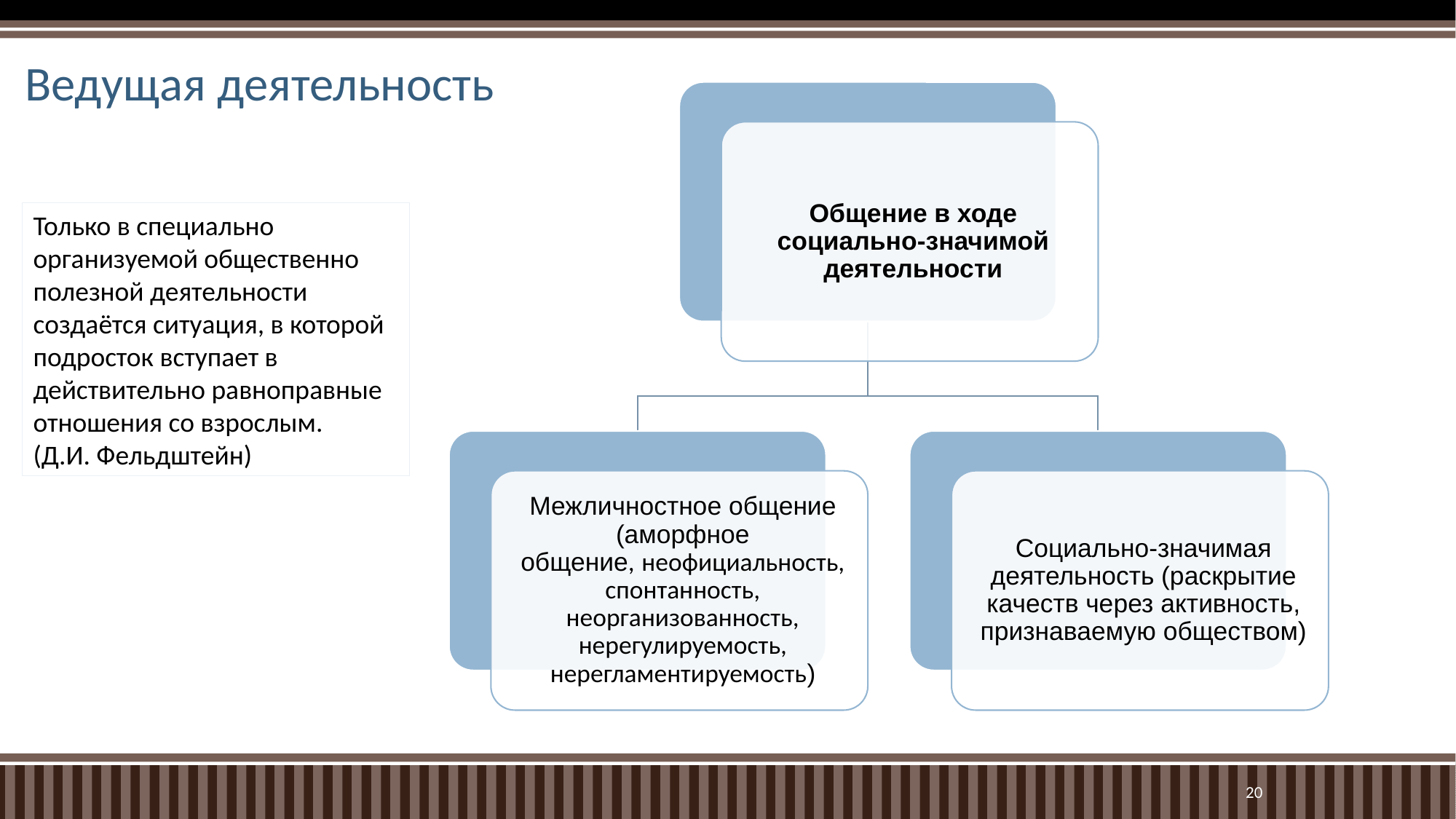

# Ведущая деятельность
Общение в ходе социально-значимой деятельности
Межличностное общение (аморфное общение, неофициальность, спонтанность, неорганизованность, нерегулируемость, нерегламентируемость)
Социально-значимая деятельность (раскрытие качеств через активность, признаваемую обществом)
Только в специально организуемой общественно полезной деятельности создаётся ситуация, в которой подросток вступает в действительно равноправные отношения со взрослым.
(Д.И. Фельдштейн)
20